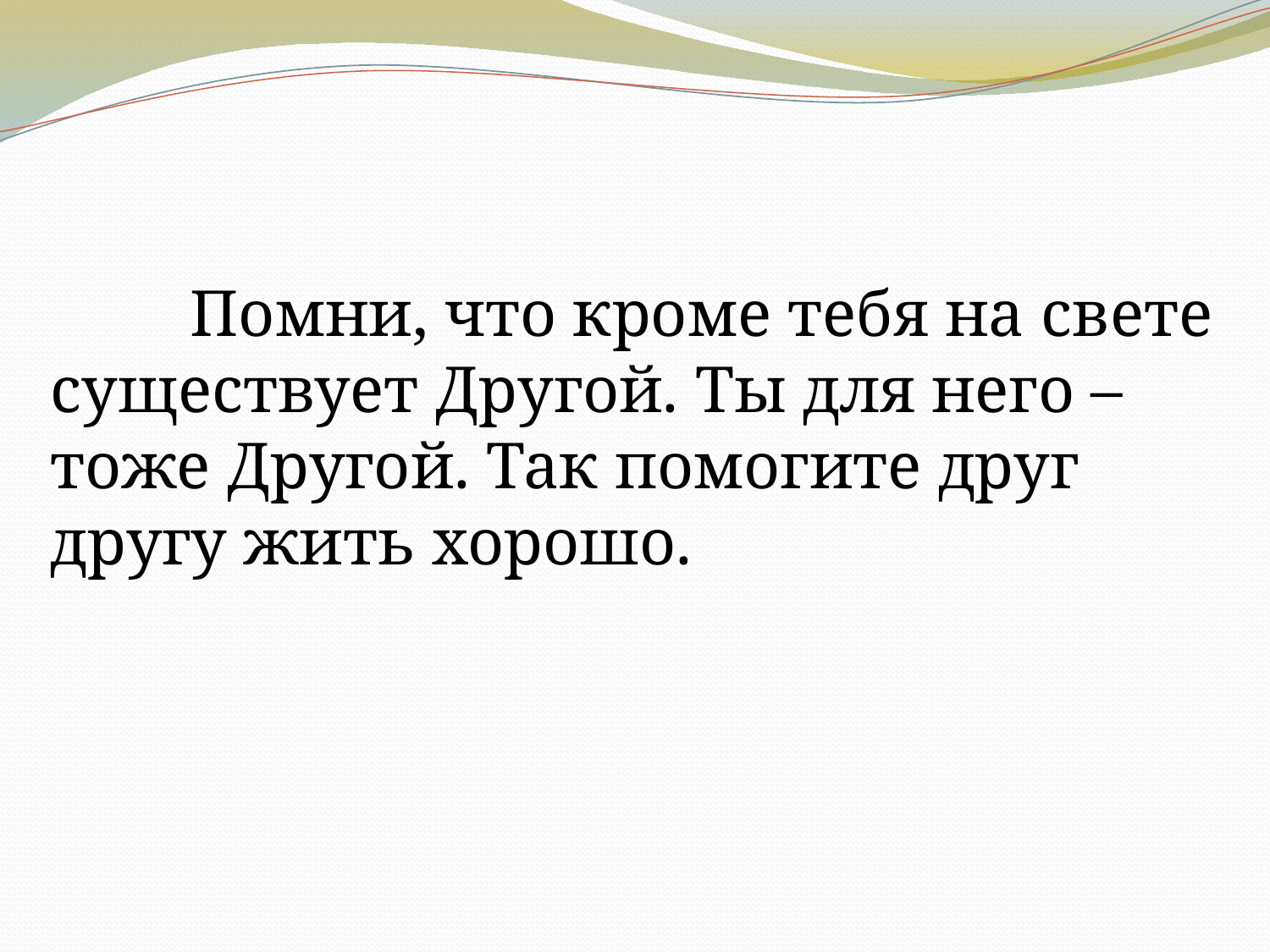

Помни, что кроме тебя на свете существует Другой. Ты для него – тоже Другой. Так помогите друг другу жить хорошо.